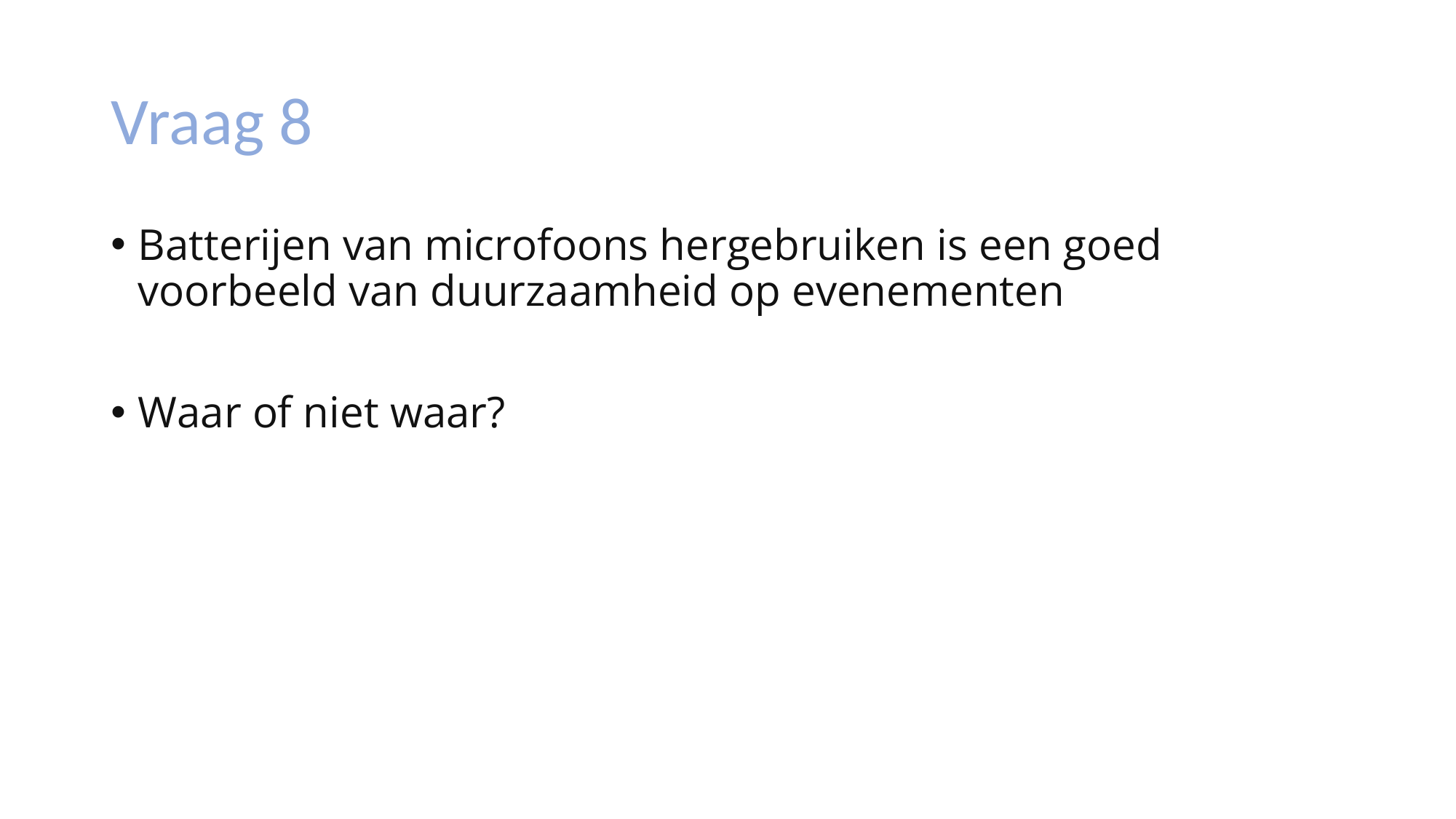

# Vraag 8
Batterijen van microfoons hergebruiken is een goed voorbeeld van duurzaamheid op evenementen

Waar of niet waar?